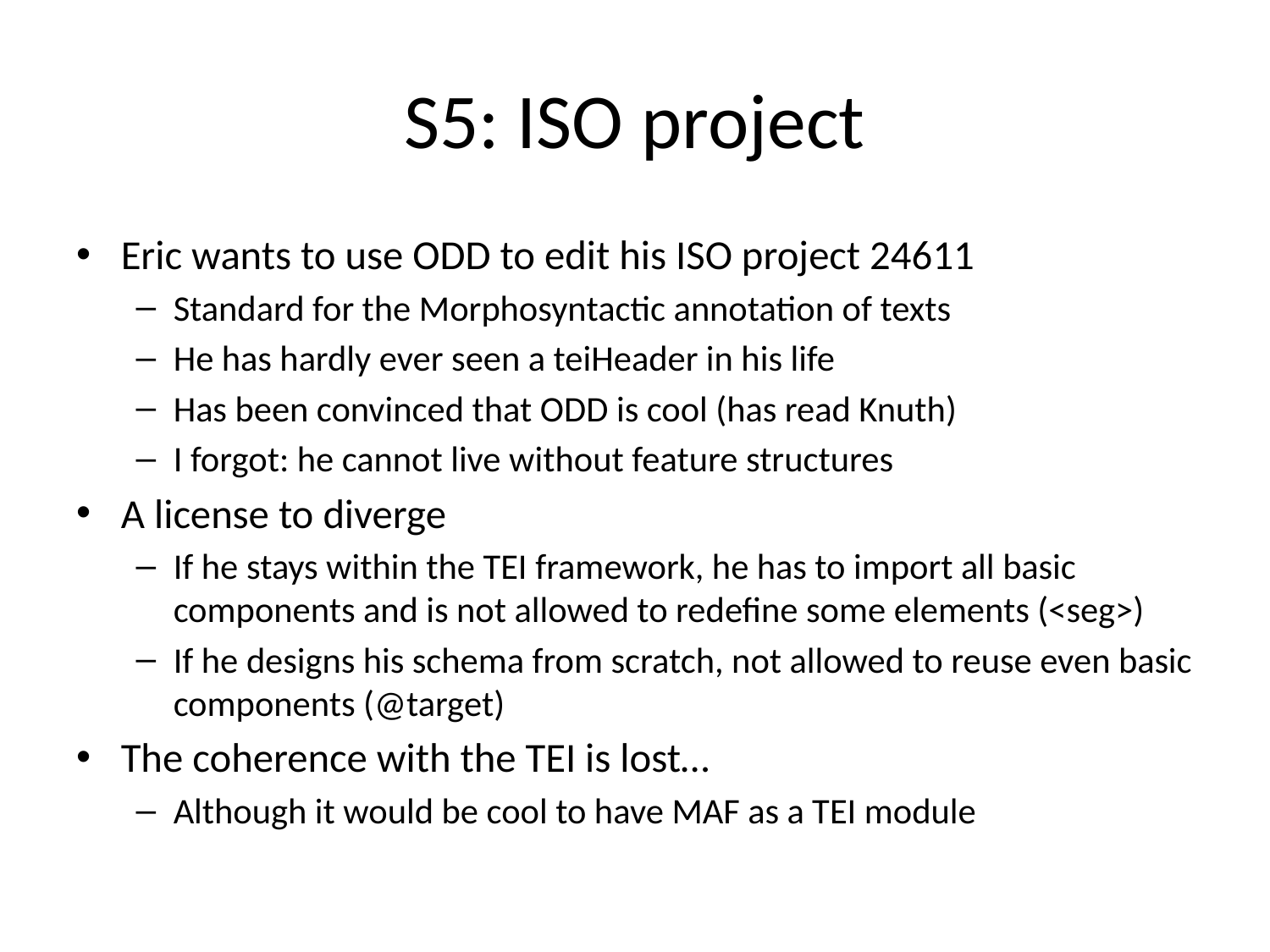

# S5: ISO project
Eric wants to use ODD to edit his ISO project 24611
Standard for the Morphosyntactic annotation of texts
He has hardly ever seen a teiHeader in his life
Has been convinced that ODD is cool (has read Knuth)
I forgot: he cannot live without feature structures
A license to diverge
If he stays within the TEI framework, he has to import all basic components and is not allowed to redefine some elements (<seg>)
If he designs his schema from scratch, not allowed to reuse even basic components (@target)
The coherence with the TEI is lost…
Although it would be cool to have MAF as a TEI module